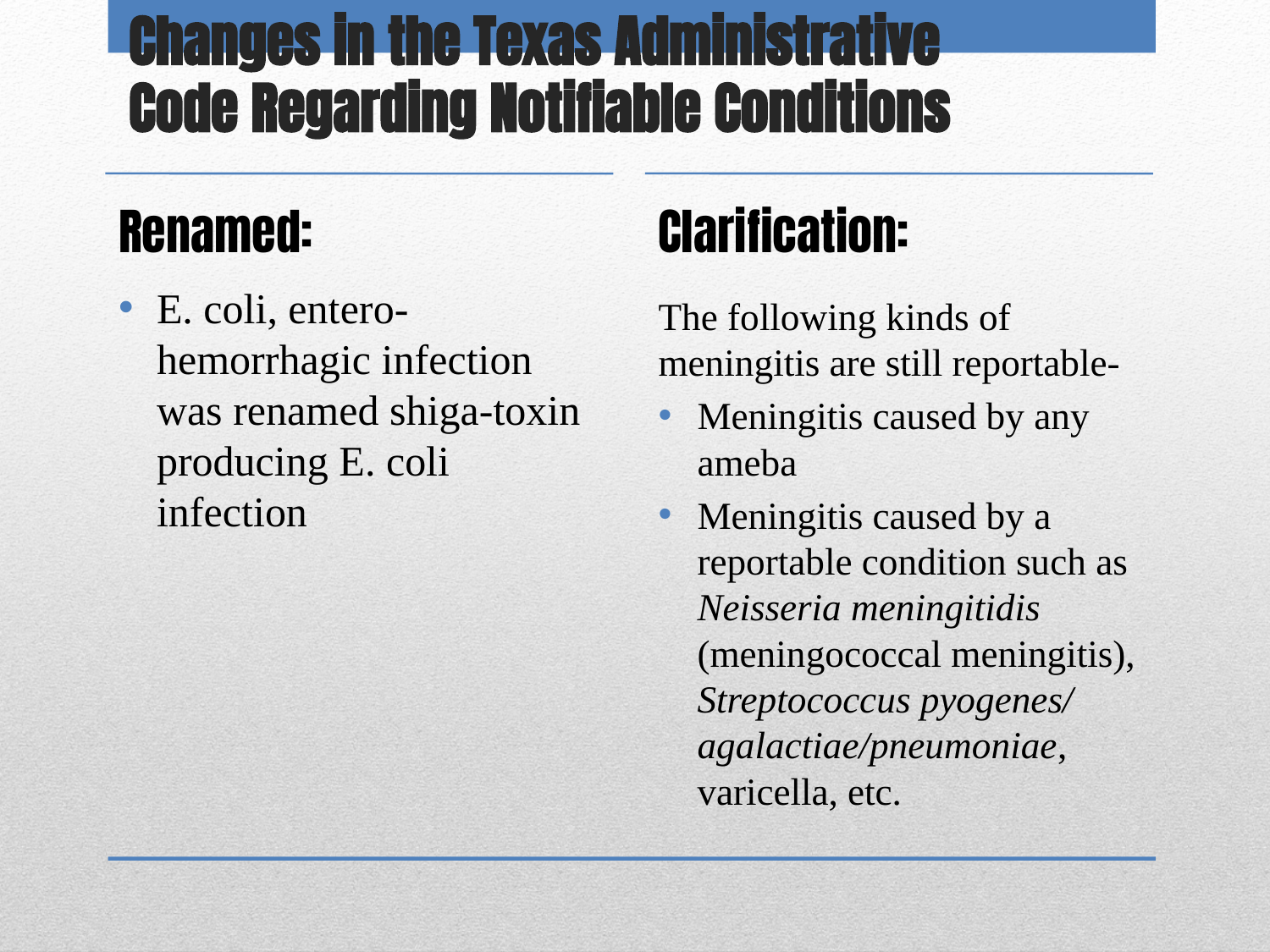

# Changes in the Texas Administrative Code Regarding Notifiable Conditions
Renamed:
Clarification:
E. coli, entero-hemorrhagic infection was renamed shiga-toxin producing E. coli infection

The following kinds of meningitis are still reportable-
Meningitis caused by any ameba
Meningitis caused by a reportable condition such as Neisseria meningitidis (meningococcal meningitis), Streptococcus pyogenes/ agalactiae/pneumoniae, varicella, etc.